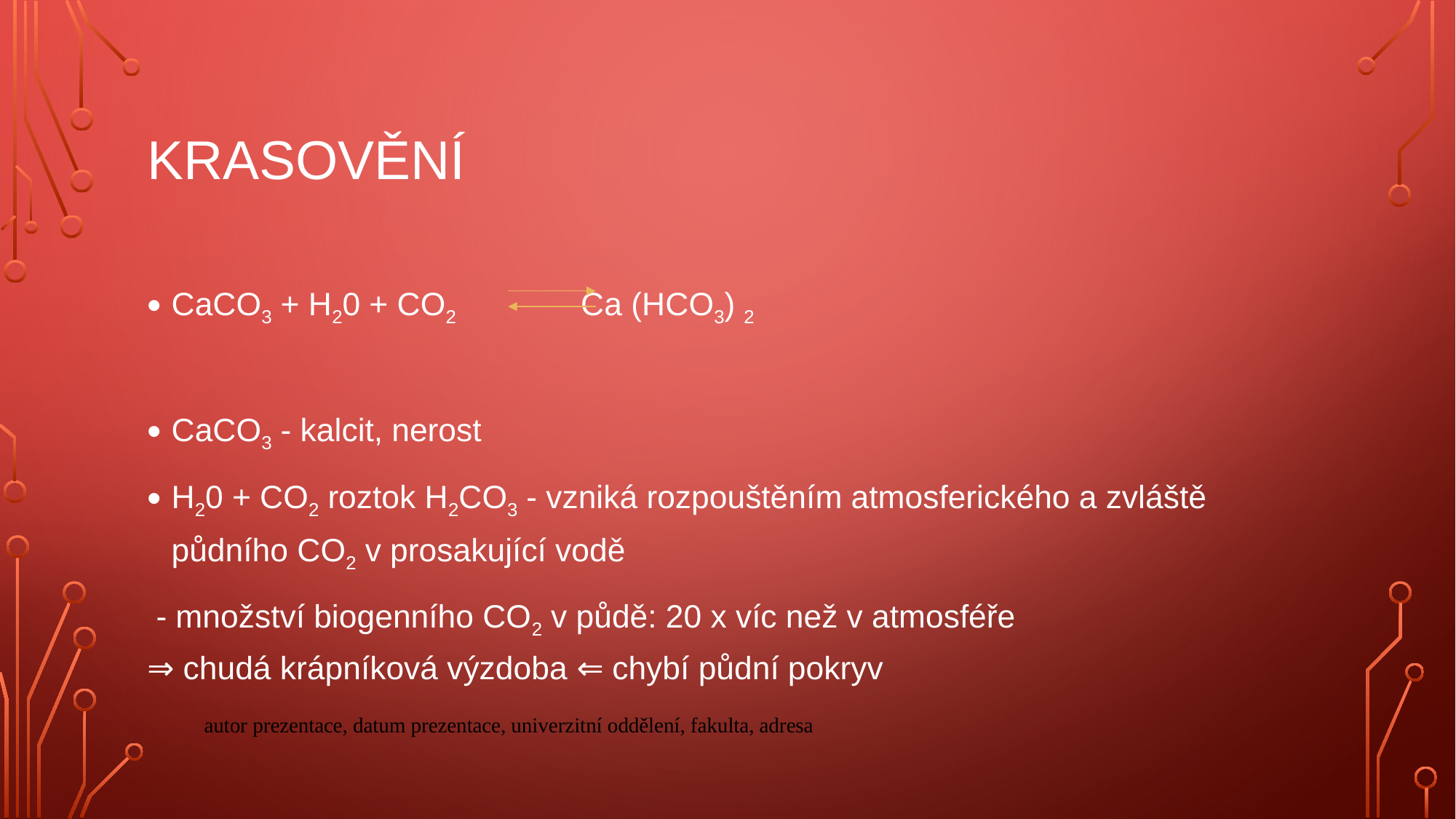

# Krasovění
CaCO3 + H20 + CO2              Ca (HCO3) 2

CaCO3 - kalcit, nerost
H20 + CO2 roztok H2CO3 - vzniká rozpouštěním atmosferického a zvláště půdního CO2 v prosakující vodě
 - množství biogenního CO2 v půdě: 20 x víc než v atmosféře
⇒ chudá krápníková výzdoba ⇐ chybí půdní pokryv
autor prezentace, datum prezentace, univerzitní oddělení, fakulta, adresa